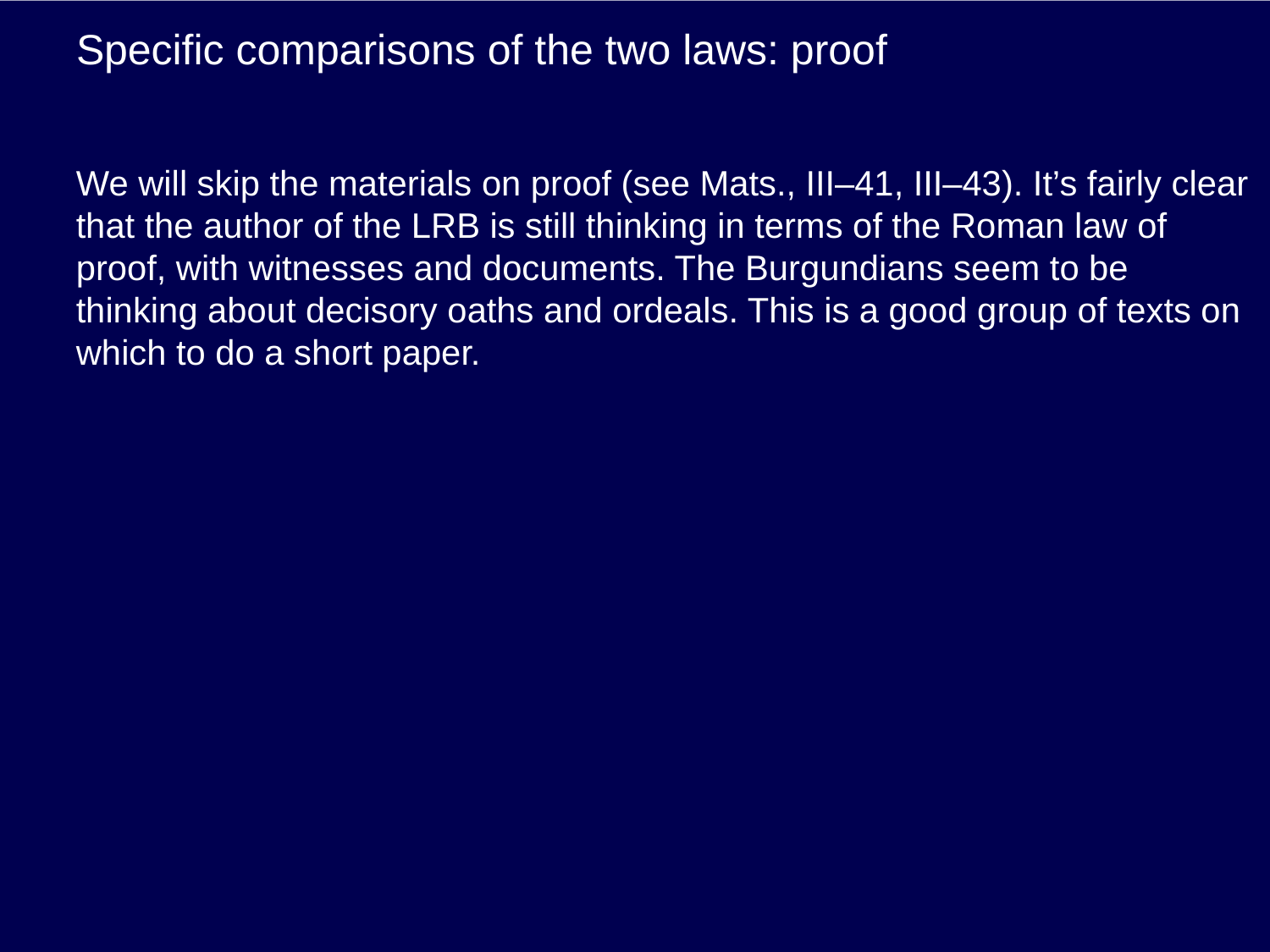

# Specific comparisons of the two laws: proof
We will skip the materials on proof (see Mats., III–41, III–43). It’s fairly clear that the author of the LRB is still thinking in terms of the Roman law of proof, with witnesses and documents. The Burgundians seem to be thinking about decisory oaths and ordeals. This is a good group of texts on which to do a short paper.